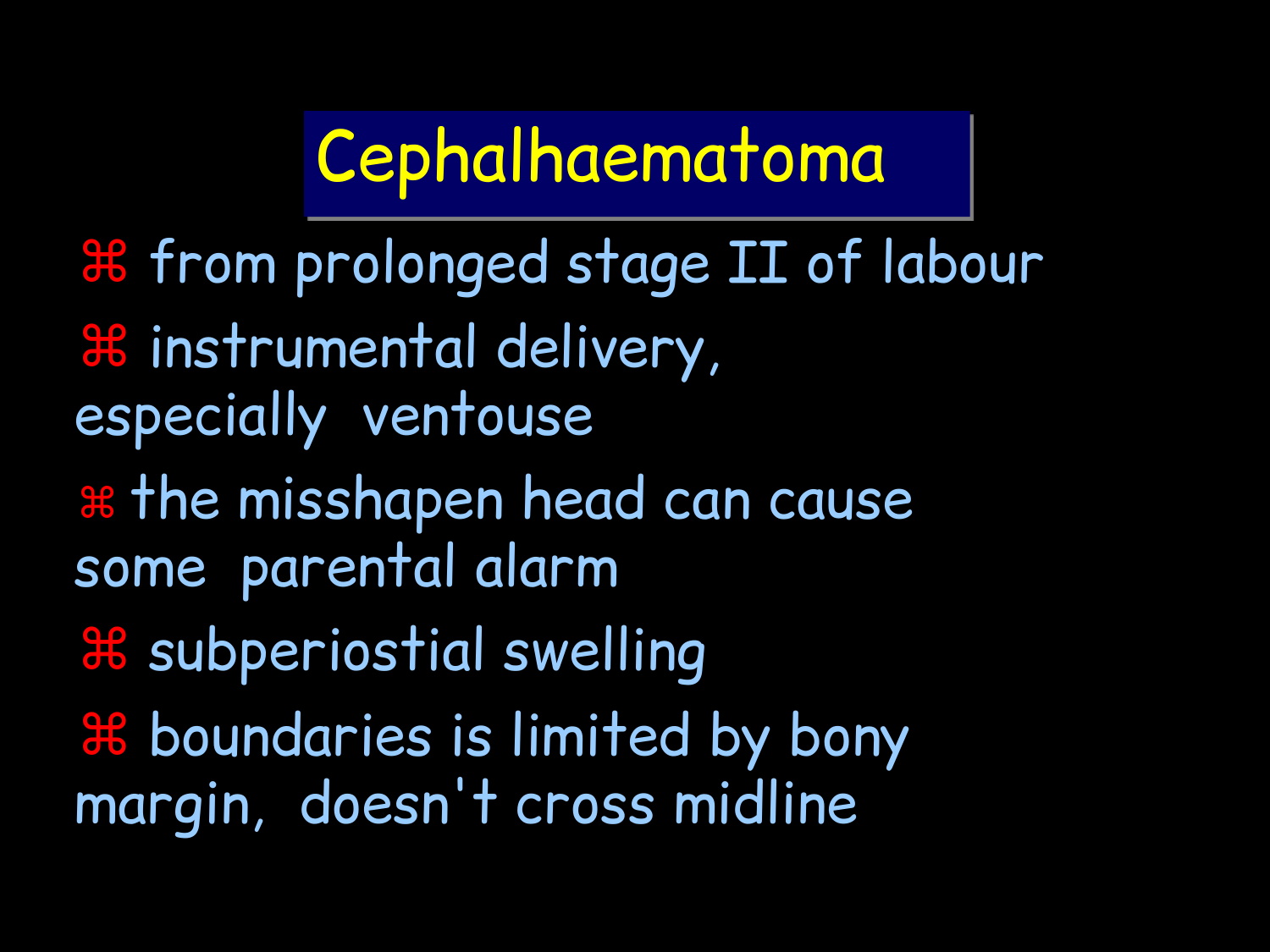

# Cephalhaematoma
⌘ from prolonged stage II of labour
⌘ instrumental delivery, especially  ventouse
⌘ the misshapen head can cause some  parental alarm
⌘ subperiostial swelling
⌘ boundaries is limited by bony margin,  doesn't cross midline